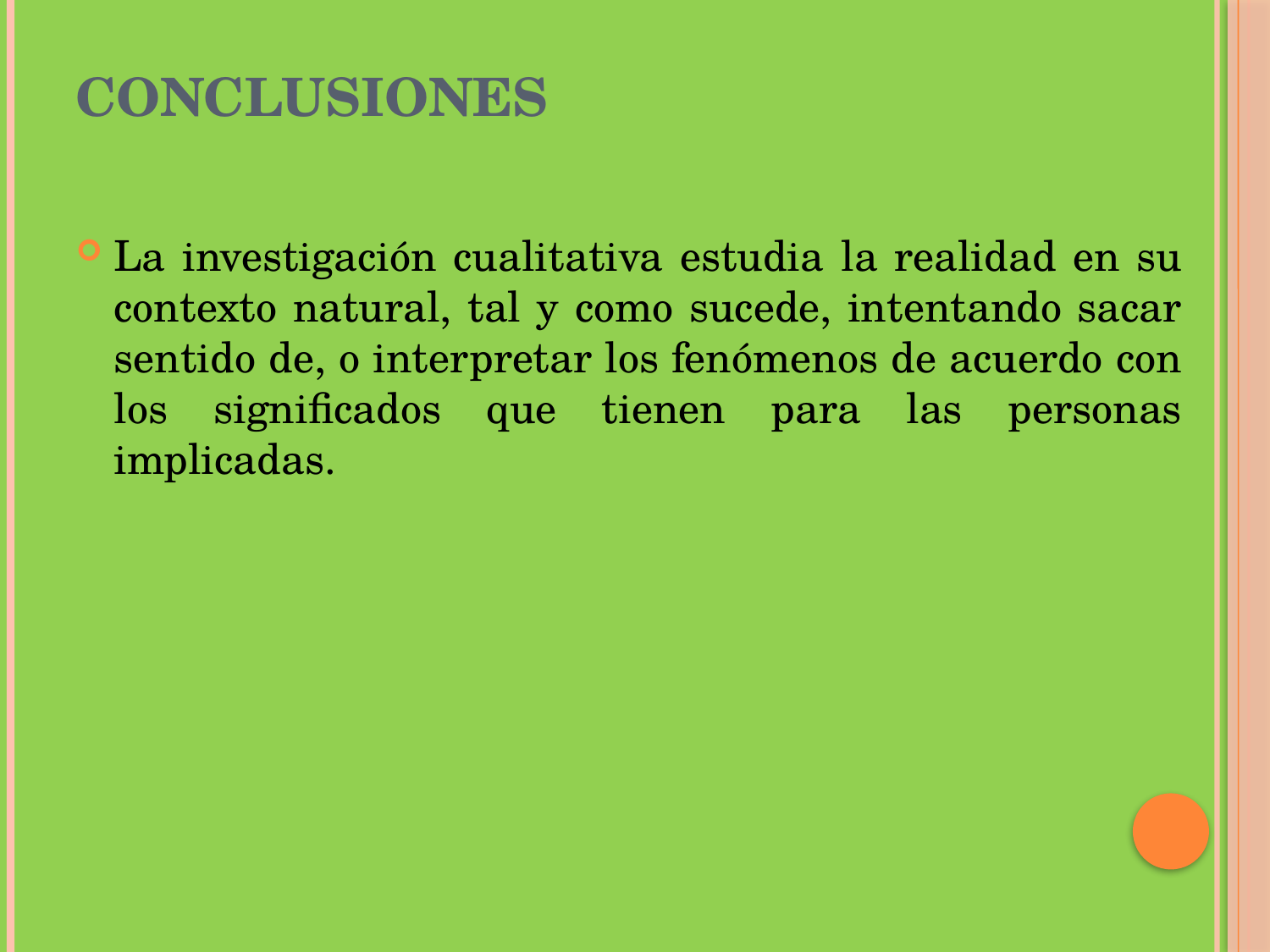

# Conclusiones
La investigación cualitativa estudia la realidad en su contexto natural, tal y como sucede, intentando sacar sentido de, o interpretar los fenómenos de acuerdo con los significados que tienen para las personas implicadas.